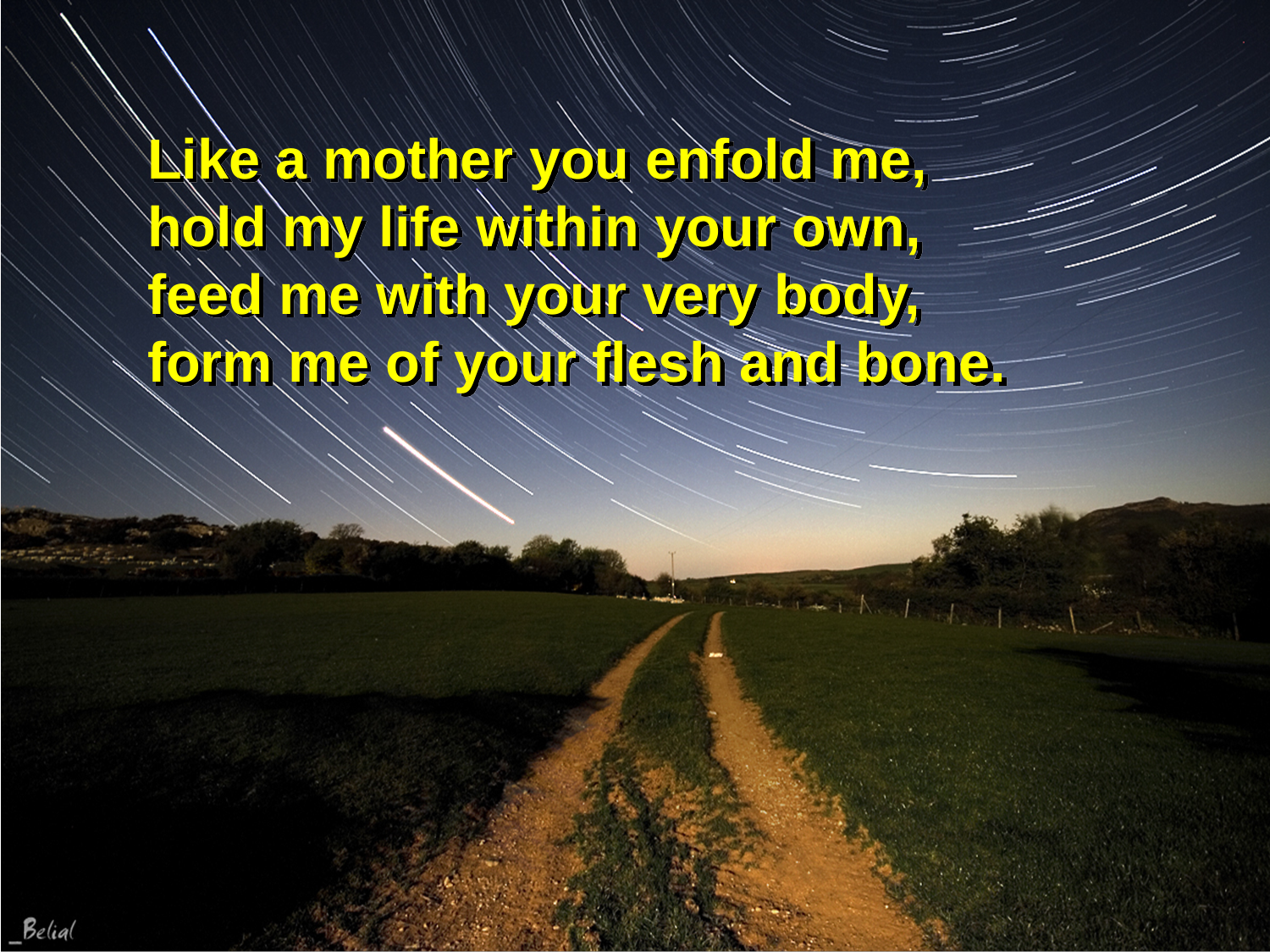

Like a mother you enfold me,
hold my life within your own,
feed me with your very body,
form me of your flesh and bone.